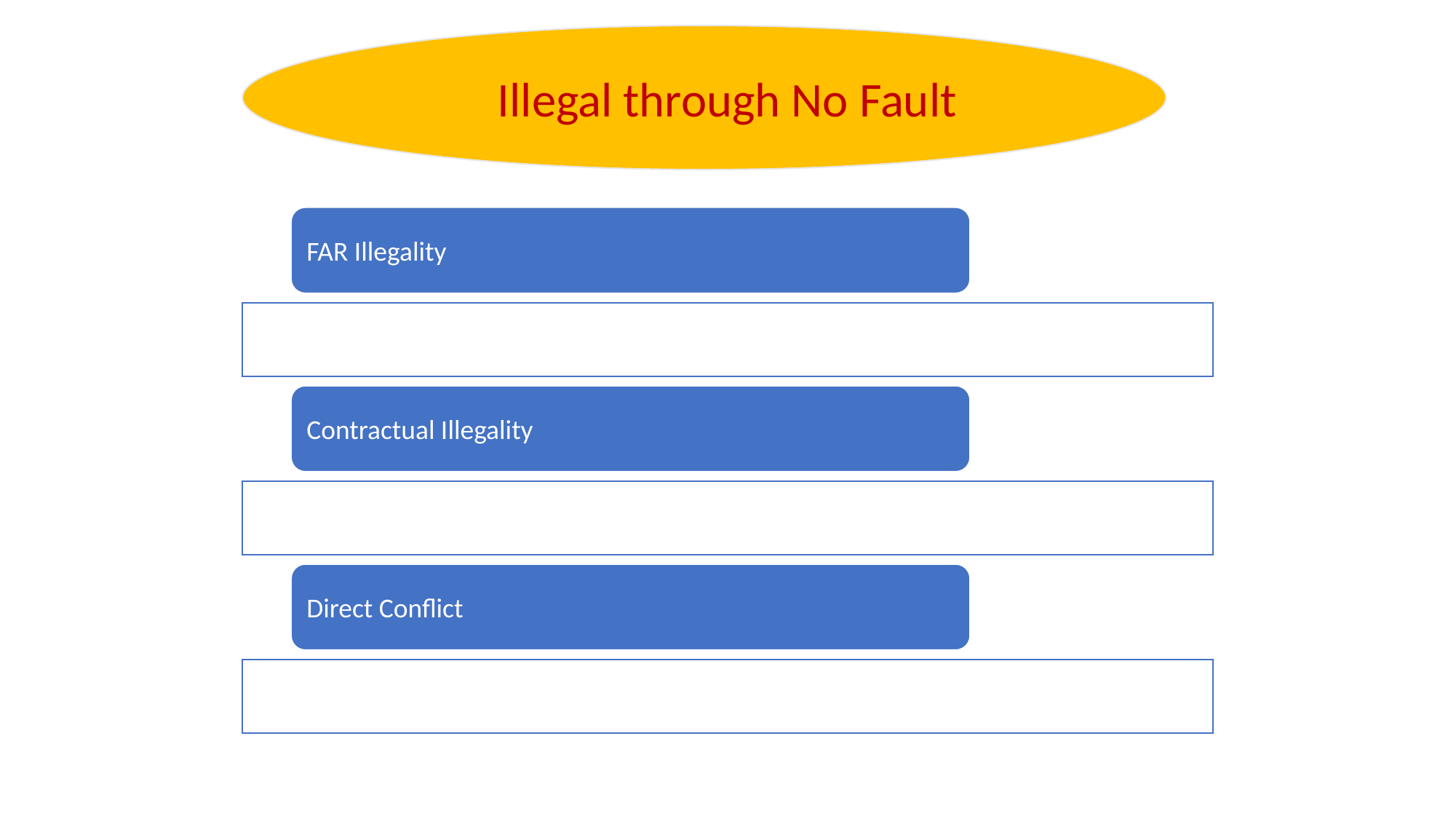

Illegal through No Fault
FAR Illegality
Contractual Illegality
Direct Conflict